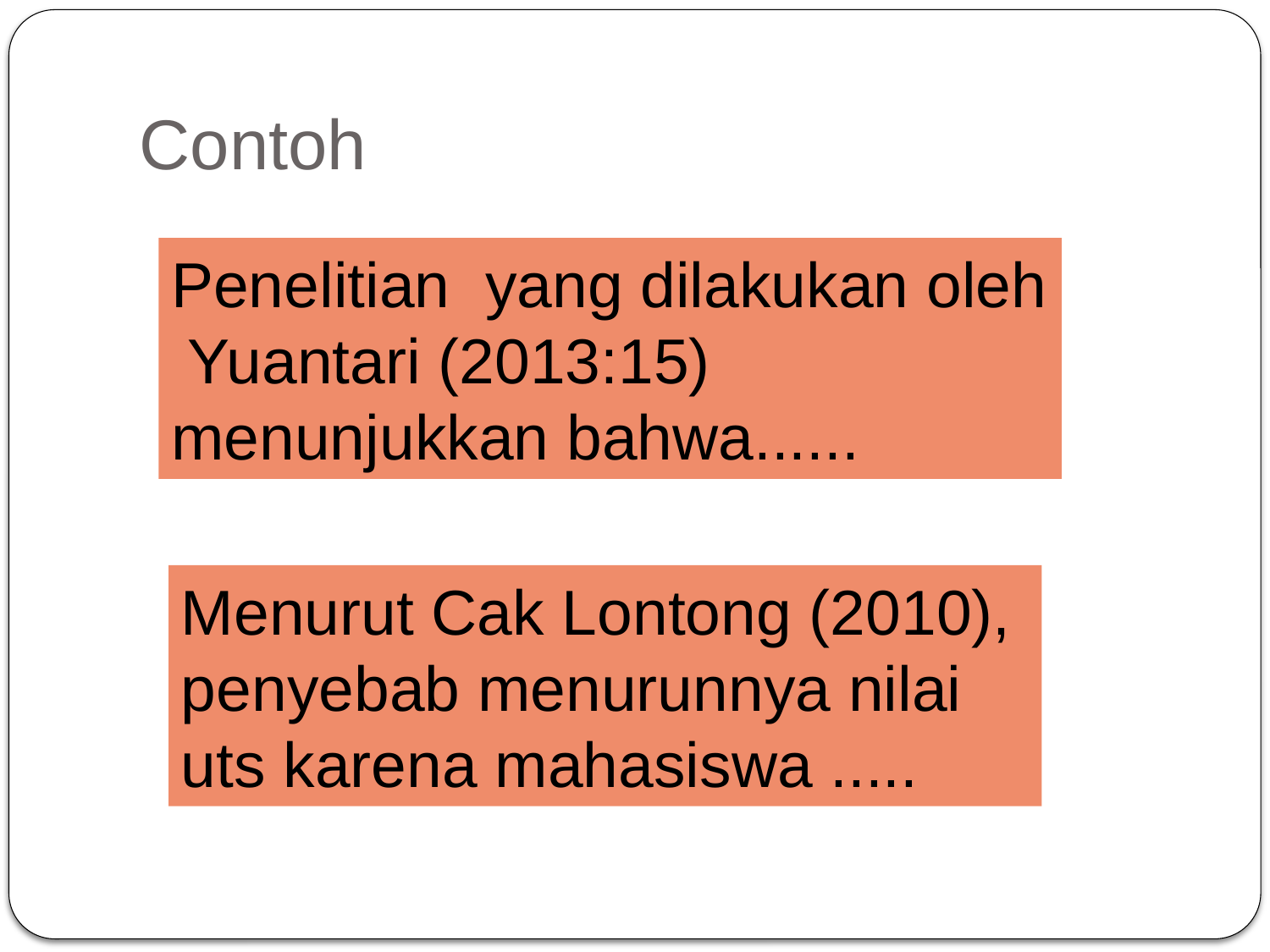

# Contoh
Penelitian  yang dilakukan oleh  Yuantari (2013:15) menunjukkan bahwa......
Menurut Cak Lontong (2010), penyebab menurunnya nilai uts karena mahasiswa .....